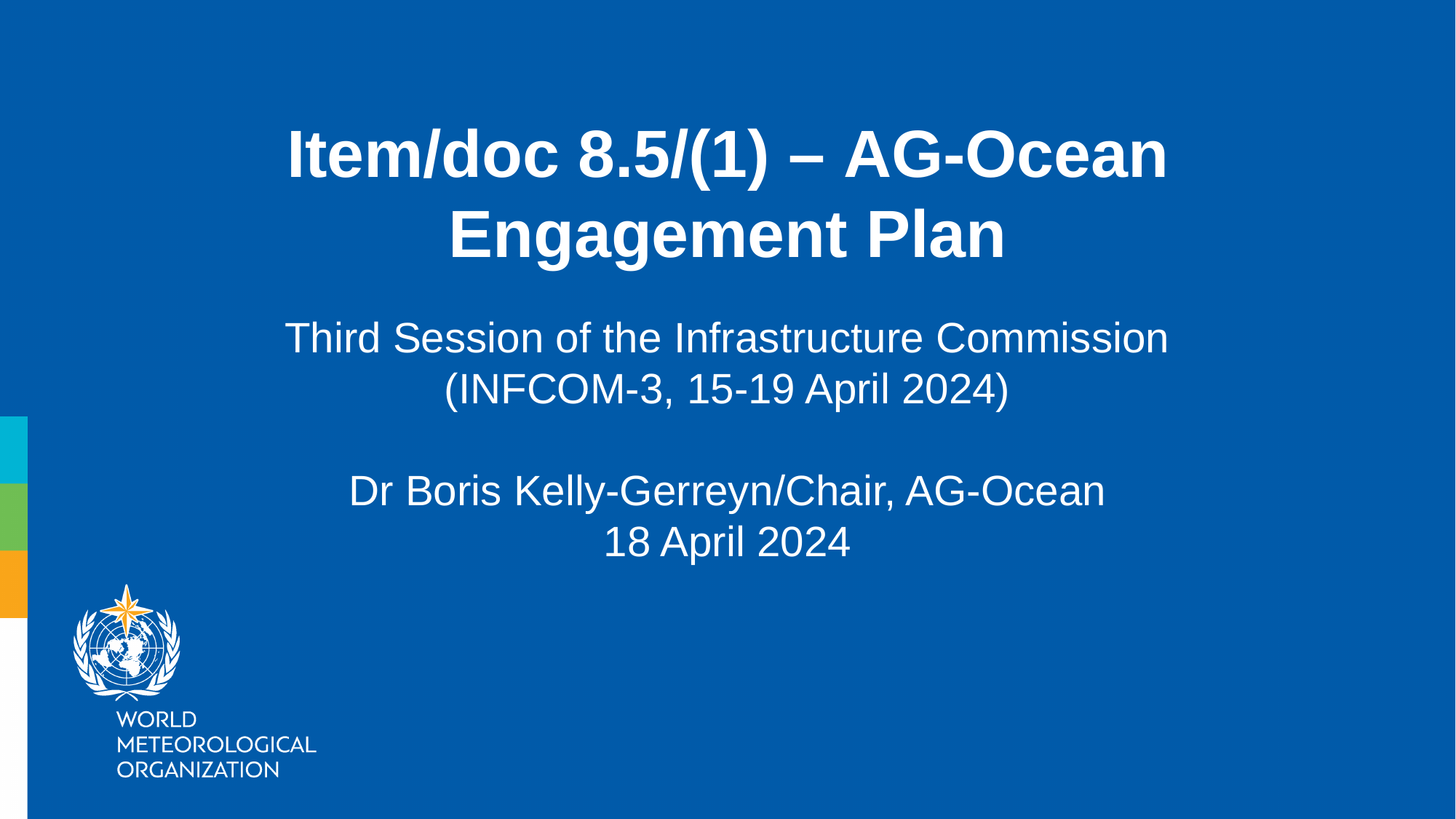

Item/doc 8.5/(1) – AG-Ocean Engagement Plan
Third Session of the Infrastructure Commission
(INFCOM-3, 15-19 April 2024)

Dr Boris Kelly-Gerreyn/Chair, AG-Ocean
18 April 2024